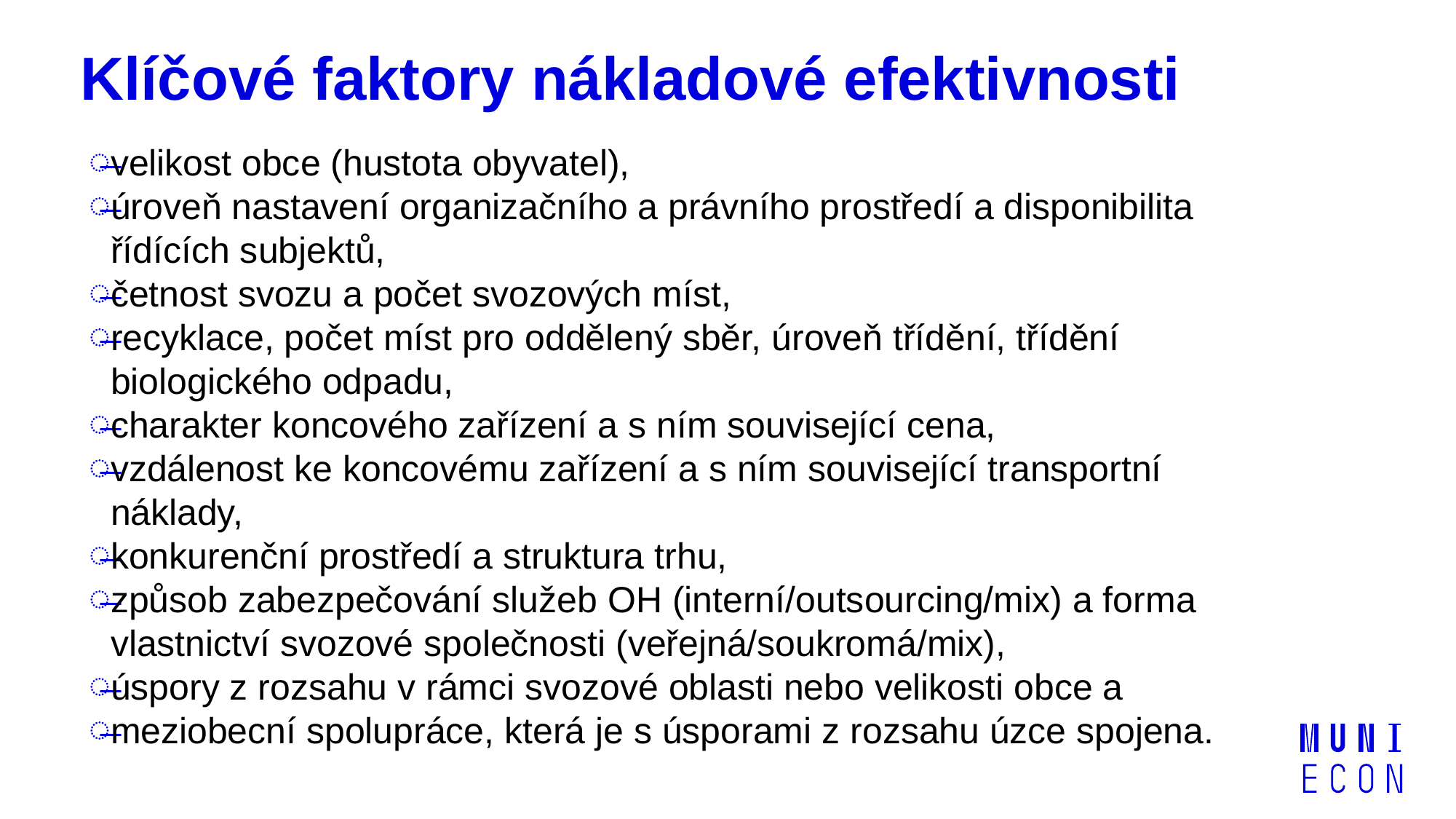

# Klíčové faktory nákladové efektivnosti
velikost obce (hustota obyvatel),
úroveň nastavení organizačního a právního prostředí a disponibilita řídících subjektů,
četnost svozu a počet svozových míst,
recyklace, počet míst pro oddělený sběr, úroveň třídění, třídění biologického odpadu,
charakter koncového zařízení a s ním související cena,
vzdálenost ke koncovému zařízení a s ním související transportní náklady,
konkurenční prostředí a struktura trhu,
způsob zabezpečování služeb OH (interní/outsourcing/mix) a forma vlastnictví svozové společnosti (veřejná/soukromá/mix),
úspory z rozsahu v rámci svozové oblasti nebo velikosti obce a
meziobecní spolupráce, která je s úsporami z rozsahu úzce spojena.